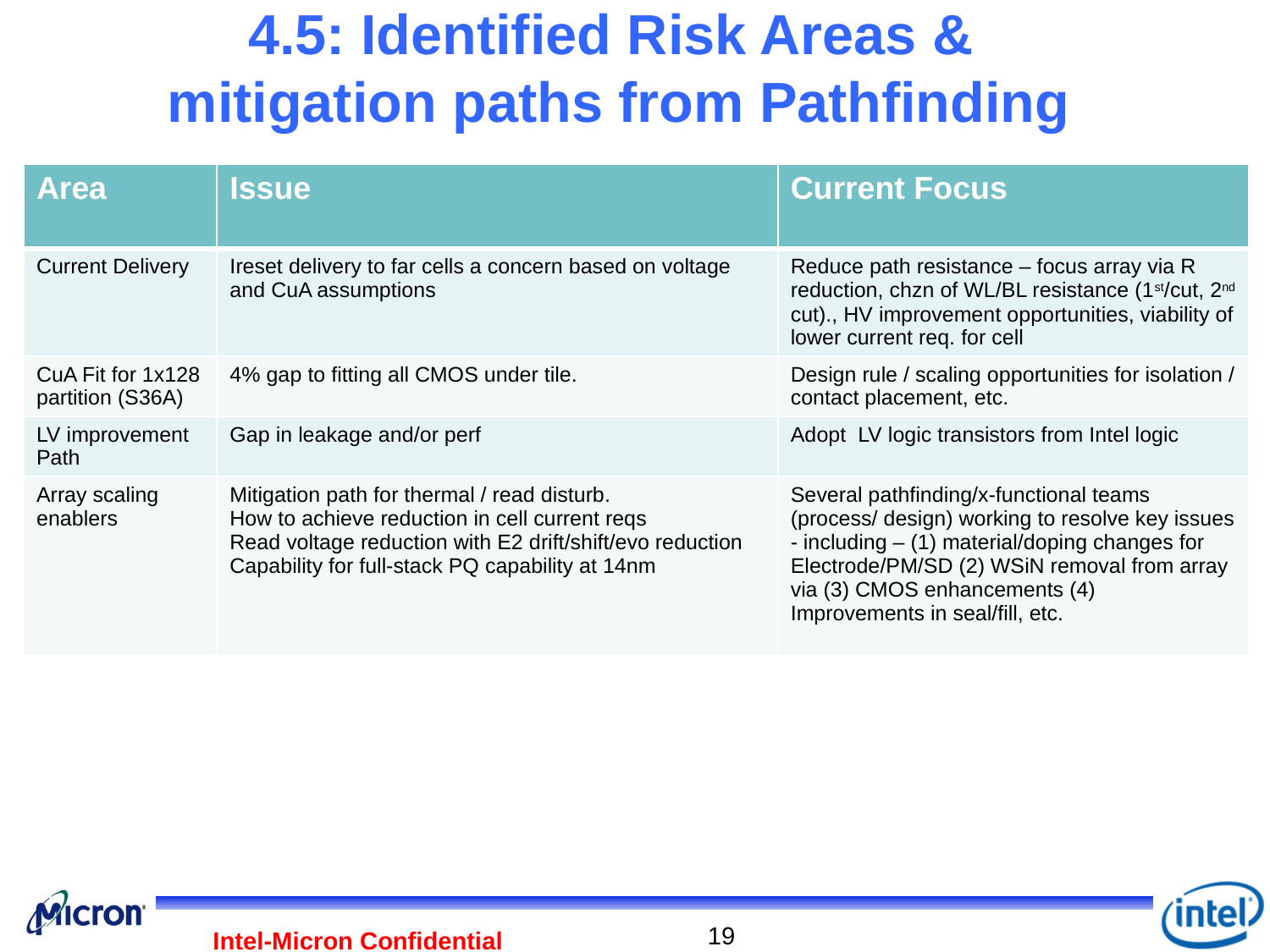

# 4.5: Identified Risk Areas & mitigation paths from Pathfinding
| Area | Issue | Current Focus |
| --- | --- | --- |
| Current Delivery | Ireset delivery to far cells a concern based on voltage and CuA assumptions | Reduce path resistance – focus array via R reduction, chzn of WL/BL resistance (1st/cut, 2nd cut)., HV improvement opportunities, viability of lower current req. for cell |
| CuA Fit for 1x128 partition (S36A) | 4% gap to fitting all CMOS under tile. | Design rule / scaling opportunities for isolation / contact placement, etc. |
| LV improvement Path | Gap in leakage and/or perf | Adopt LV logic transistors from Intel logic |
| Array scaling enablers | Mitigation path for thermal / read disturb. How to achieve reduction in cell current reqs Read voltage reduction with E2 drift/shift/evo reduction Capability for full-stack PQ capability at 14nm | Several pathfinding/x-functional teams (process/ design) working to resolve key issues - including – (1) material/doping changes for Electrode/PM/SD (2) WSiN removal from array via (3) CMOS enhancements (4) Improvements in seal/fill, etc. |
19
Intel-Micron Confidential